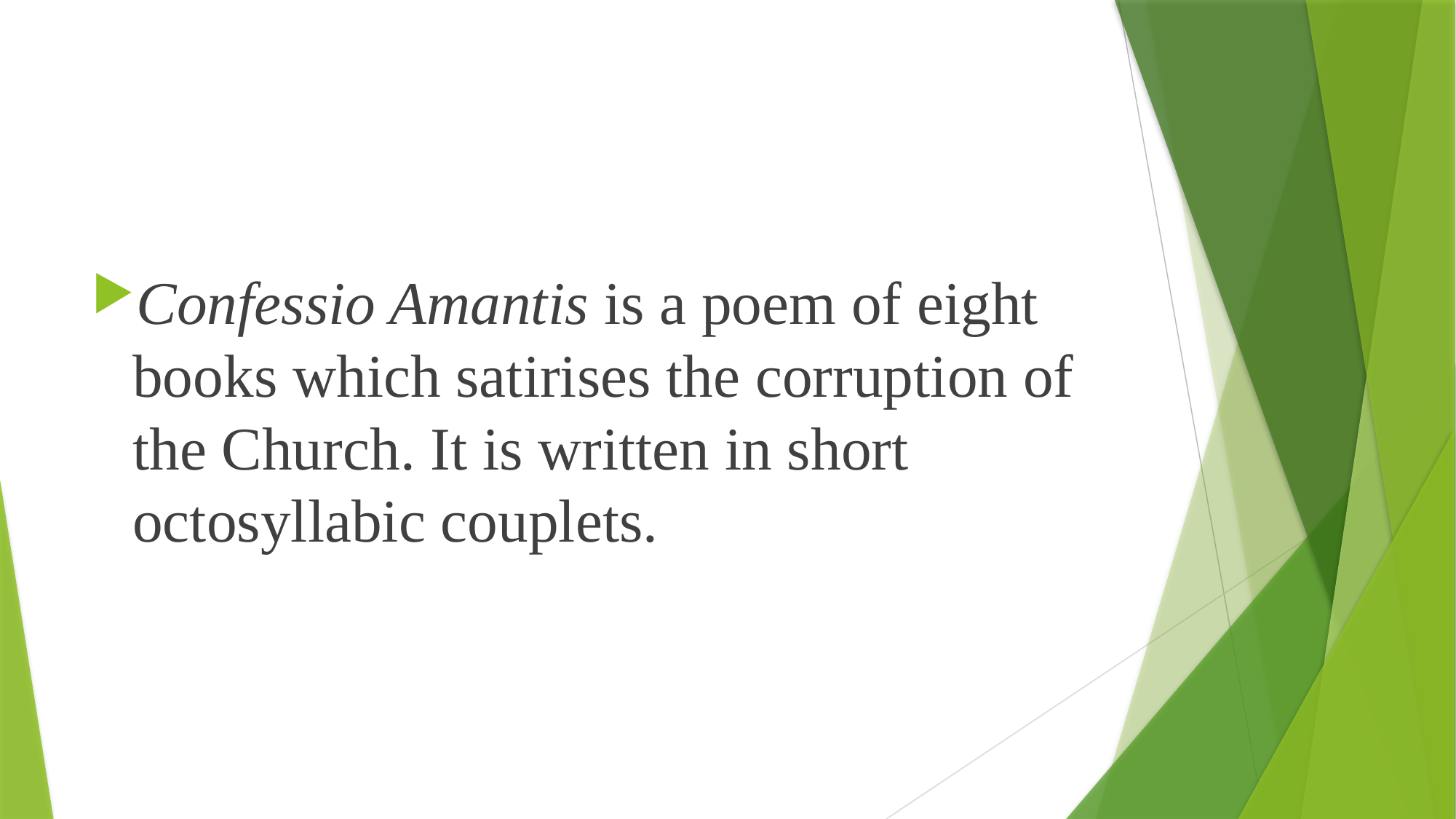

Confessio Amantis is a poem of eight books which satirises the corruption of the Church. It is written in short octosyllabic couplets.